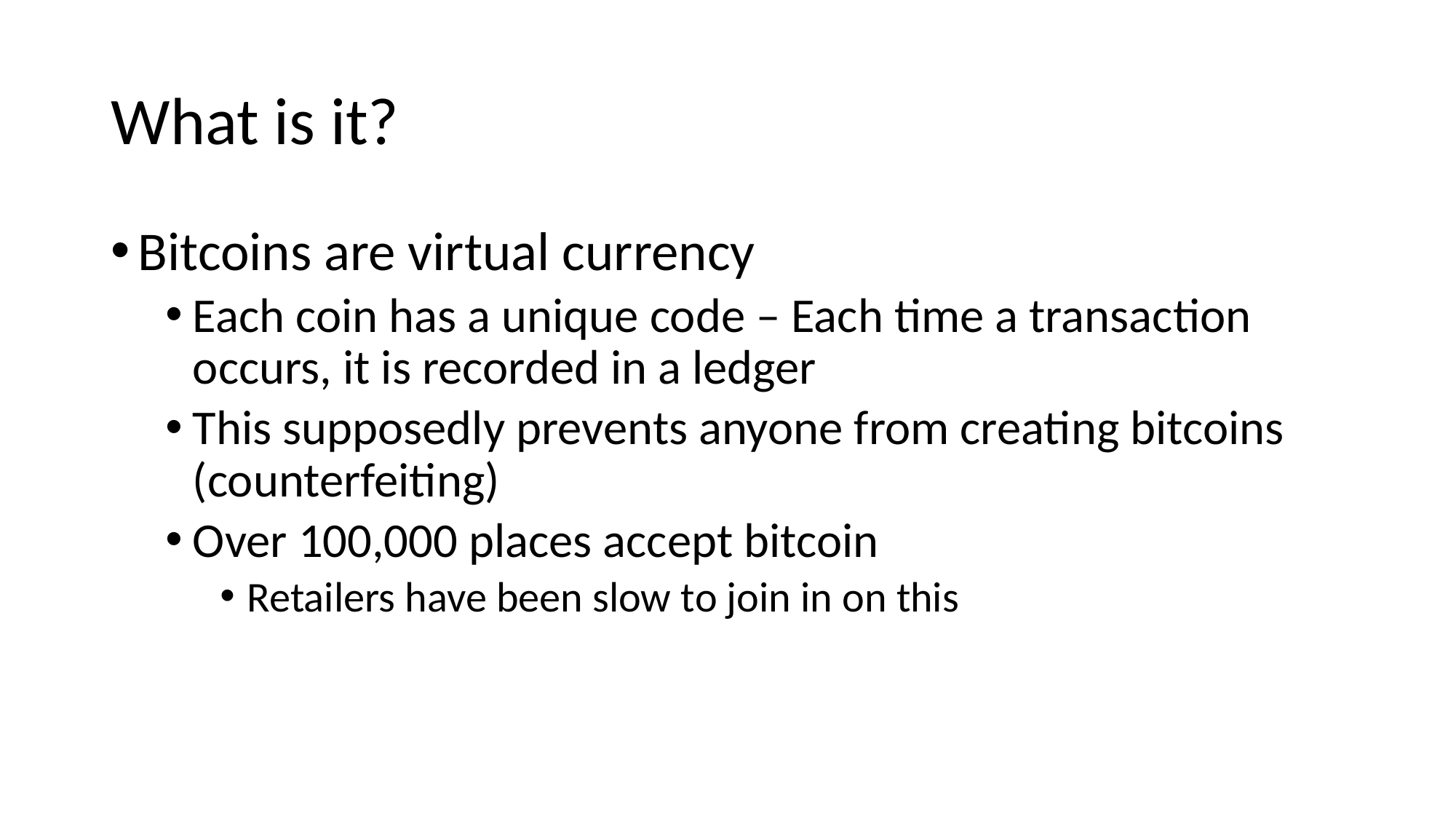

# What is it?
Bitcoins are virtual currency
Each coin has a unique code – Each time a transaction occurs, it is recorded in a ledger
This supposedly prevents anyone from creating bitcoins (counterfeiting)
Over 100,000 places accept bitcoin
Retailers have been slow to join in on this